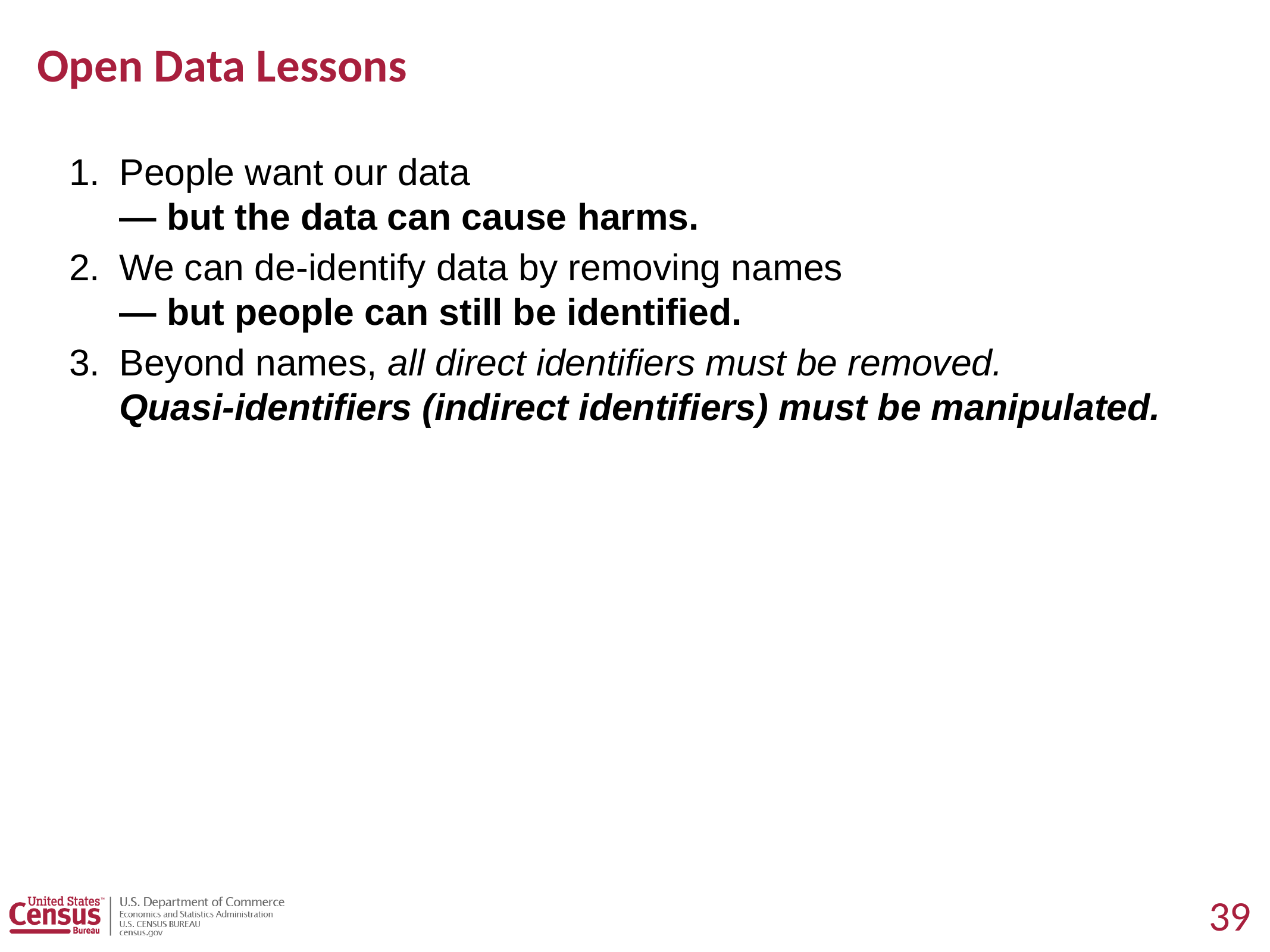

# Open Data Lessons
People want our data
— but the data can cause harms.
We can de-identify data by removing names
— but people can still be identified.
Beyond names, all direct identifiers must be removed.
Quasi-identifiers (indirect identifiers) must be manipulated.